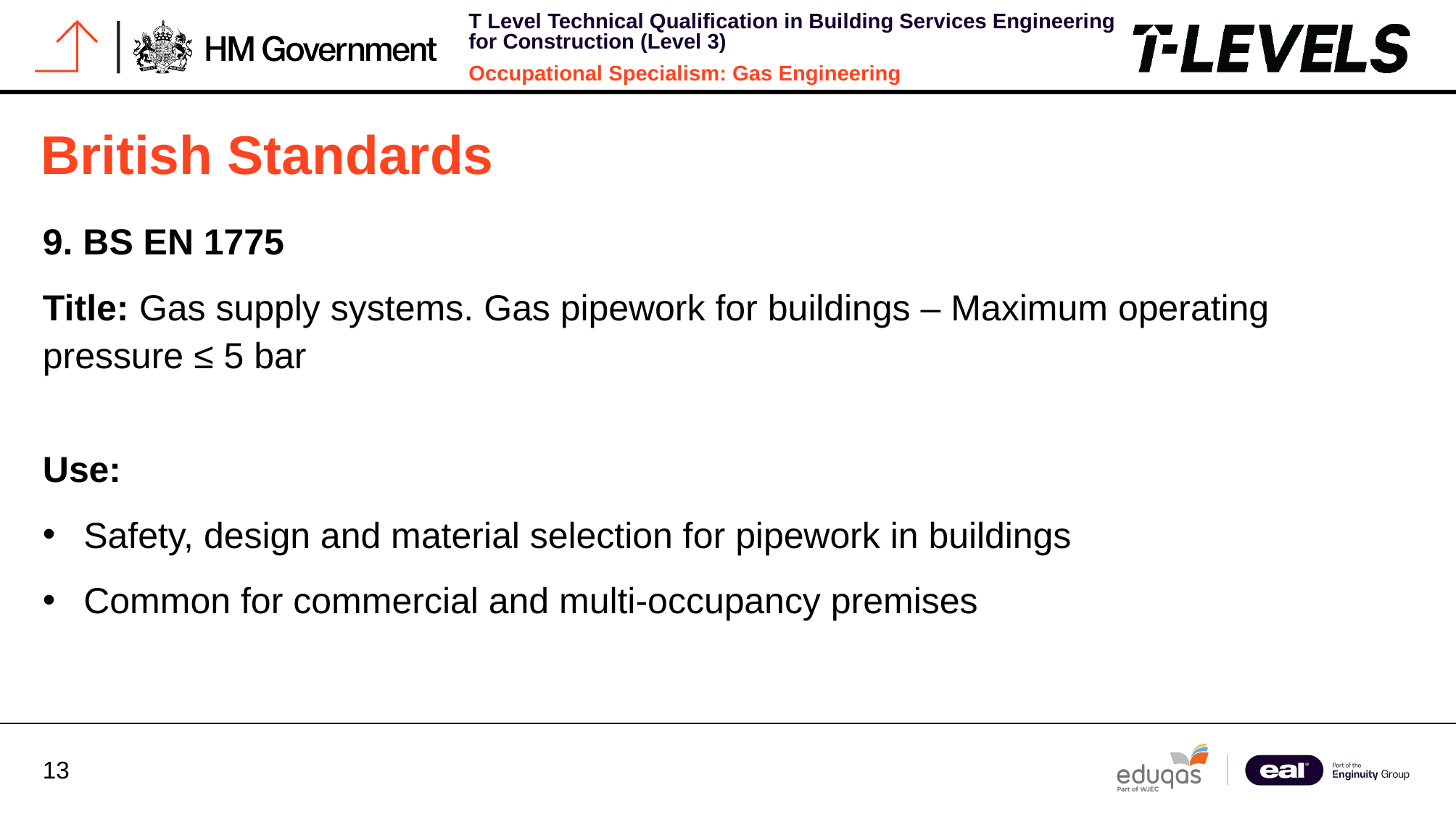

# British Standards
9. BS EN 1775
Title: Gas supply systems. Gas pipework for buildings – Maximum operating pressure ≤ 5 bar
Use:
Safety, design and material selection for pipework in buildings
Common for commercial and multi-occupancy premises